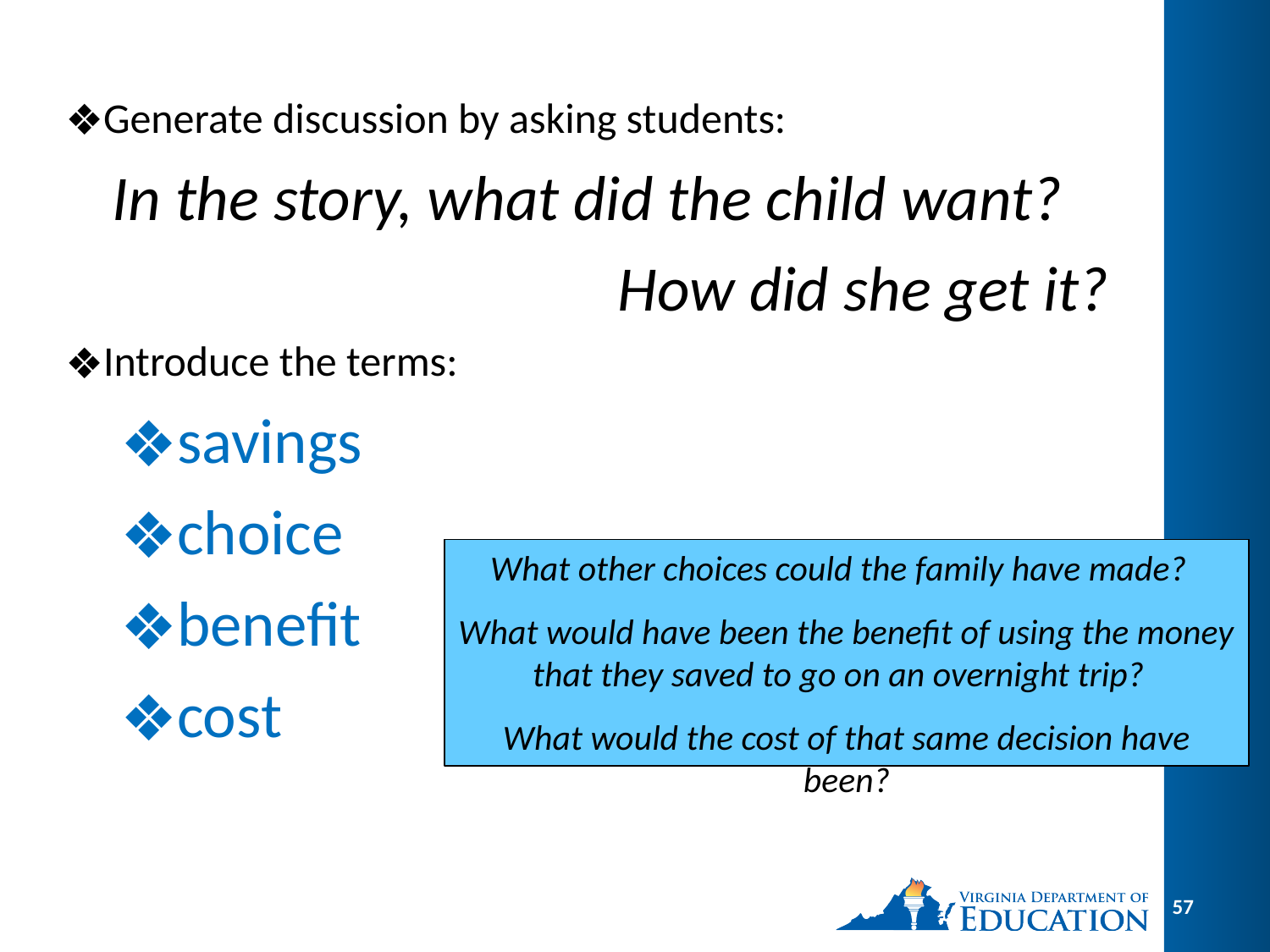

Generate discussion by asking students:
In the story, what did the child want?
			How did she get it?
Introduce the terms:
savings
choice
benefit
cost

What other choices could the family have made?

What would have been the benefit of using the money that they saved to go on an overnight trip?

What would the cost of that same decision have been?
57